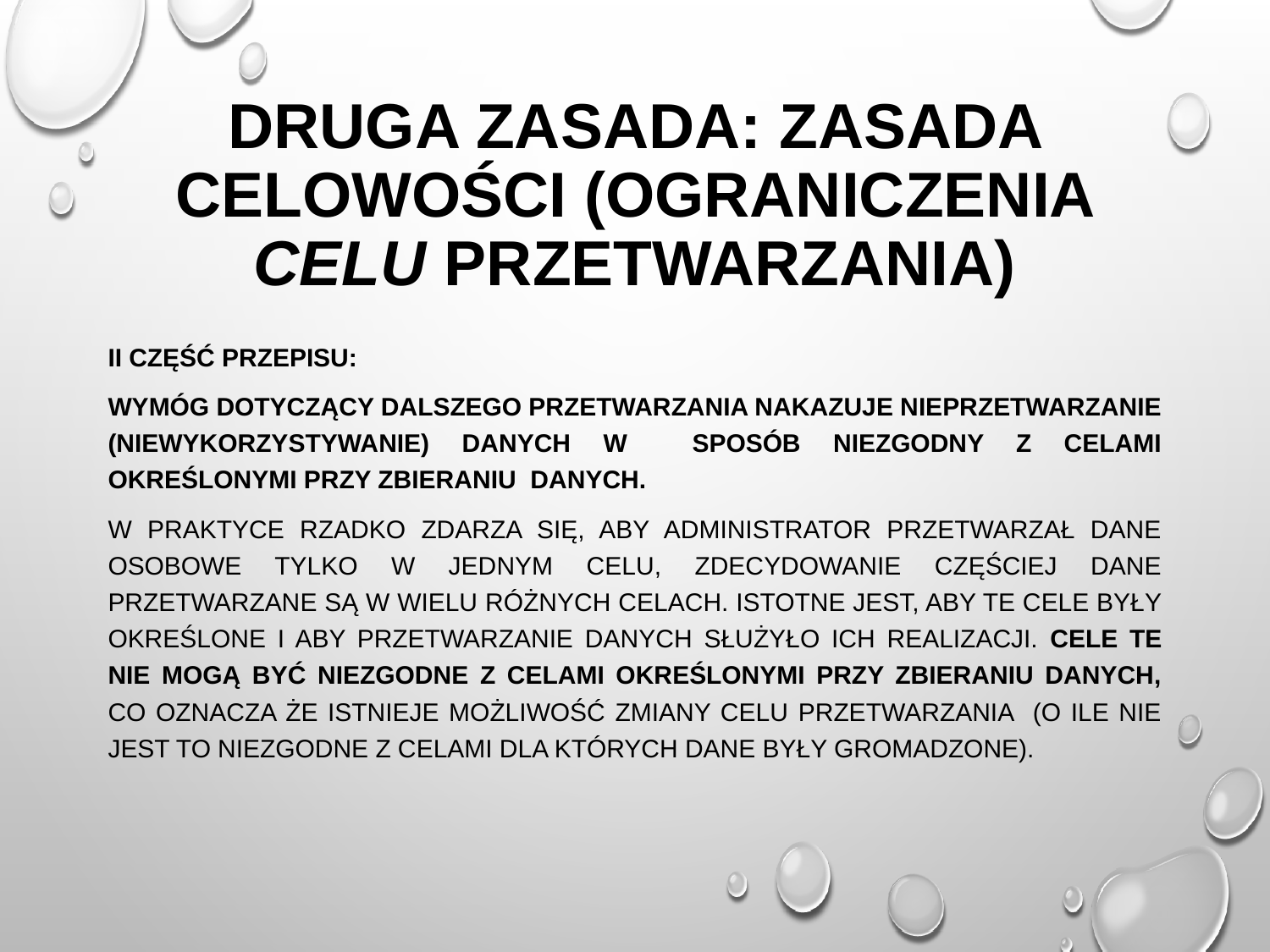

# DRUGA ZASADA: Zasada celowości (ograniczenia celu przetwarzania)
II część przepisu:
Wymóg dotyczący dalszego przetwarzania nakazuje nieprzetwarzanie (niewykorzystywanie) danych w  sposób niezgodny z celami określonymi przy zbieraniu  danych.
W praktyce rzadko zdarza się, aby administrator przetwarzał dane osobowe tylko w jednym celu, zdecydowanie częściej dane przetwarzane są w wielu różnych celach. Istotne jest, aby te cele były określone i aby przetwarzanie danych służyło ich realizacji. Cele te nie mogą być niezgodne z celami określonymi przy zbieraniu danych, co oznacza że istnieje możliwość zmiany celu przetwarzania  (o ile nie jest to niezgodne z celami dla których dane były gromadzone).